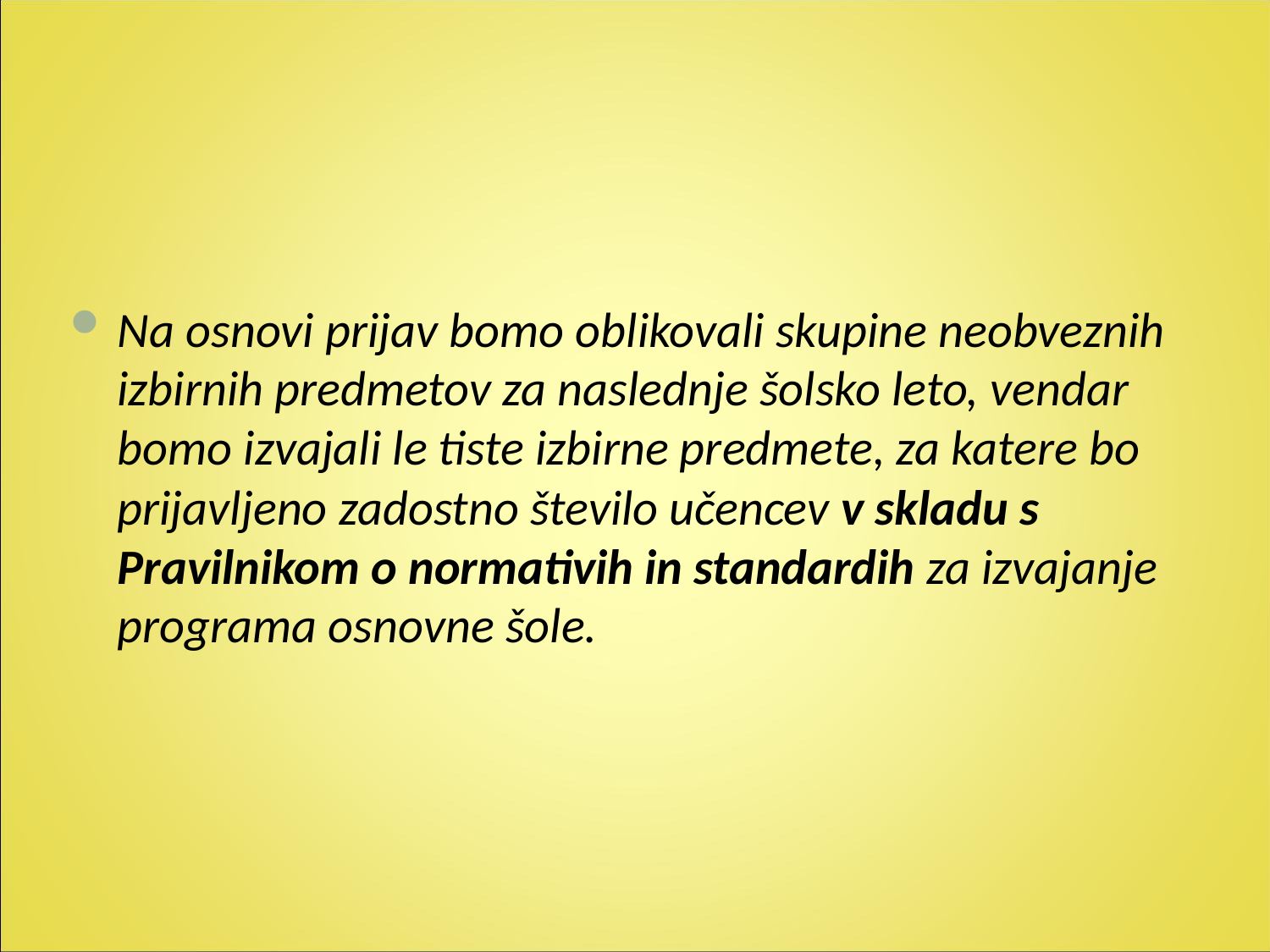

#

Na osnovi prijav bomo oblikovali skupine neobveznih izbirnih predmetov za naslednje šolsko leto, vendar bomo izvajali le tiste izbirne predmete, za katere bo prijavljeno zadostno število učencev v skladu s Pravilnikom o normativih in standardih za izvajanje programa osnovne šole.